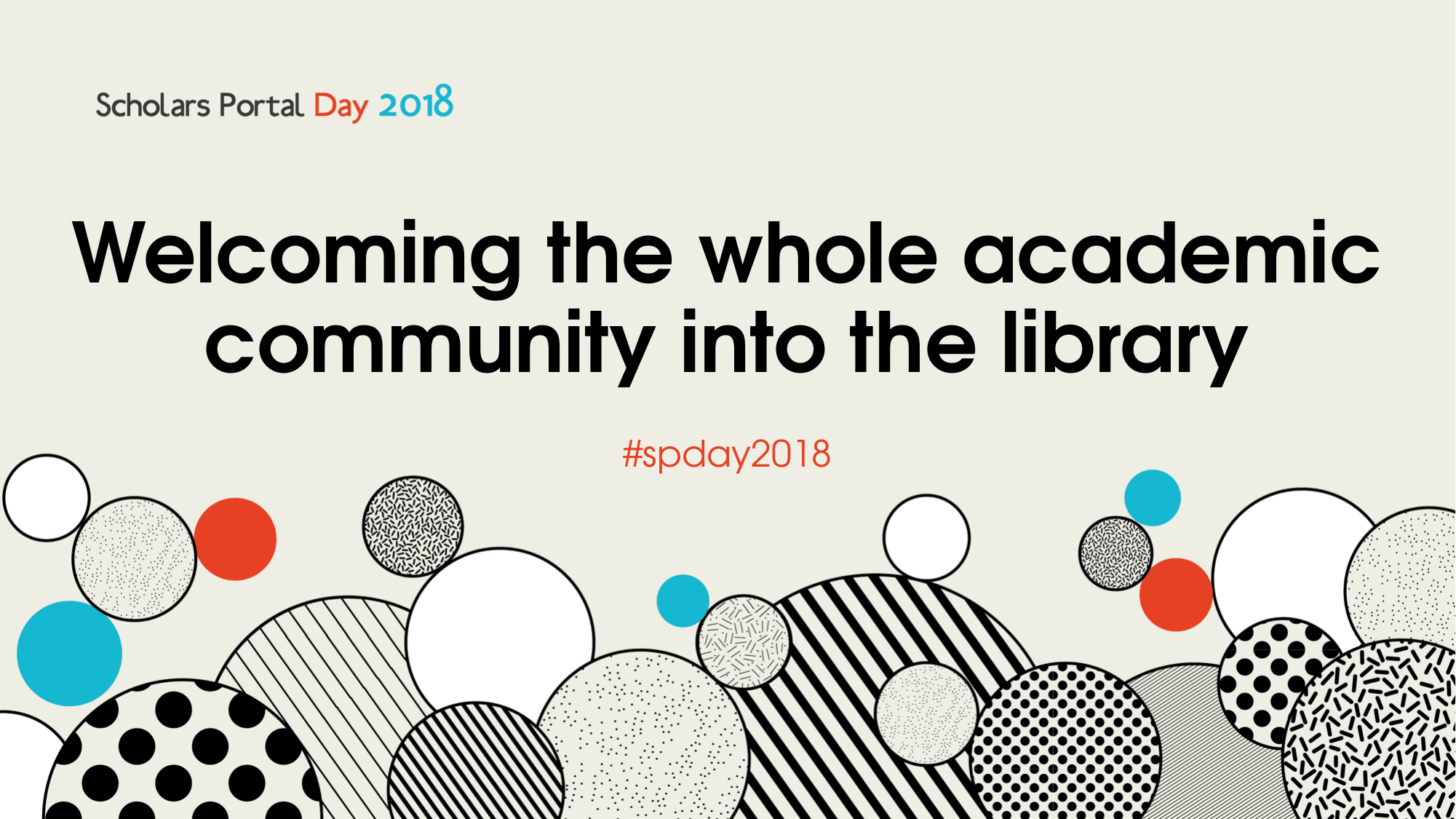

# Welcoming the whole academic community into the library
#spday2018